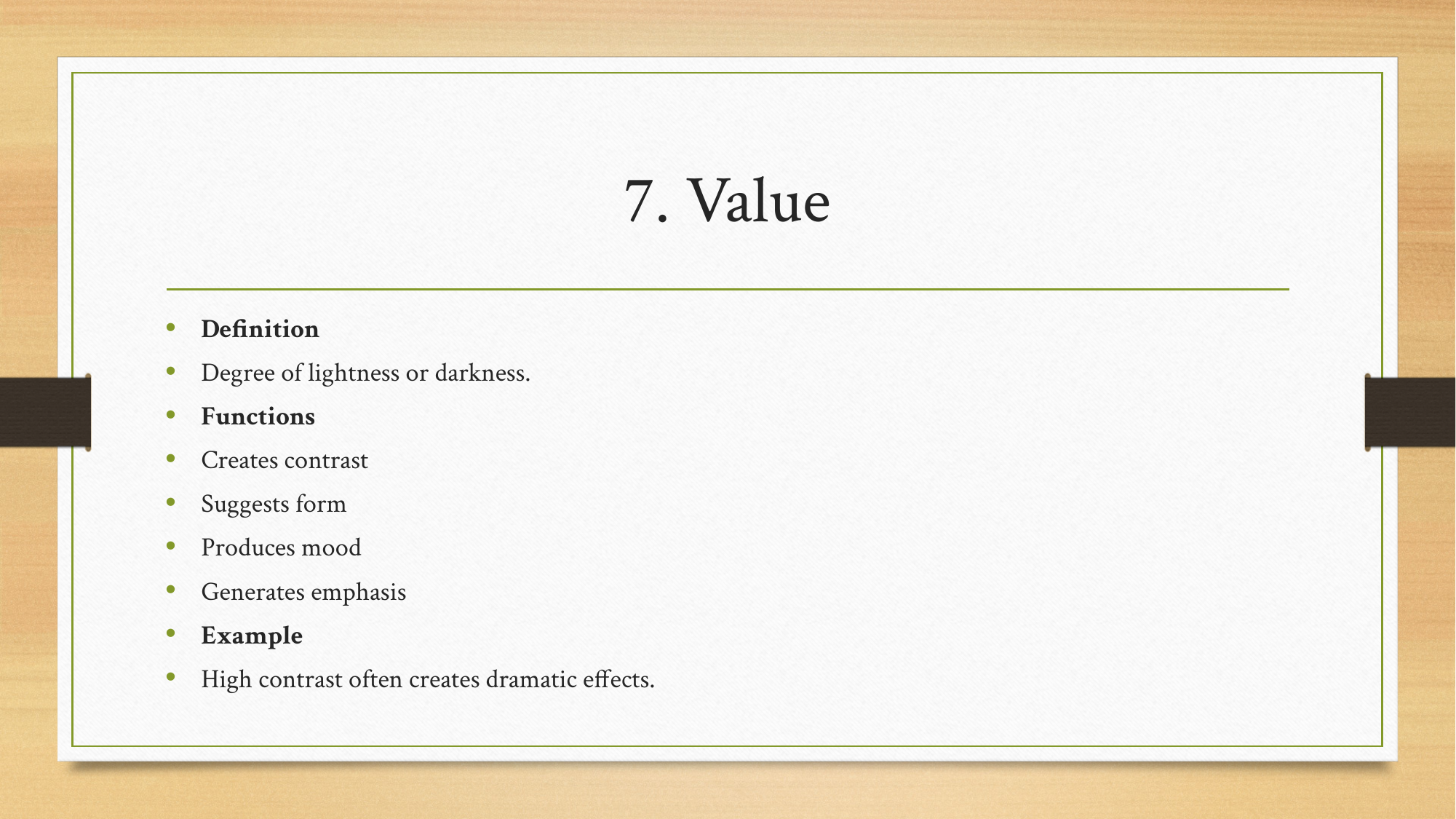

# 7. Value
Definition
Degree of lightness or darkness.
Functions
Creates contrast
Suggests form
Produces mood
Generates emphasis
Example
High contrast often creates dramatic effects.